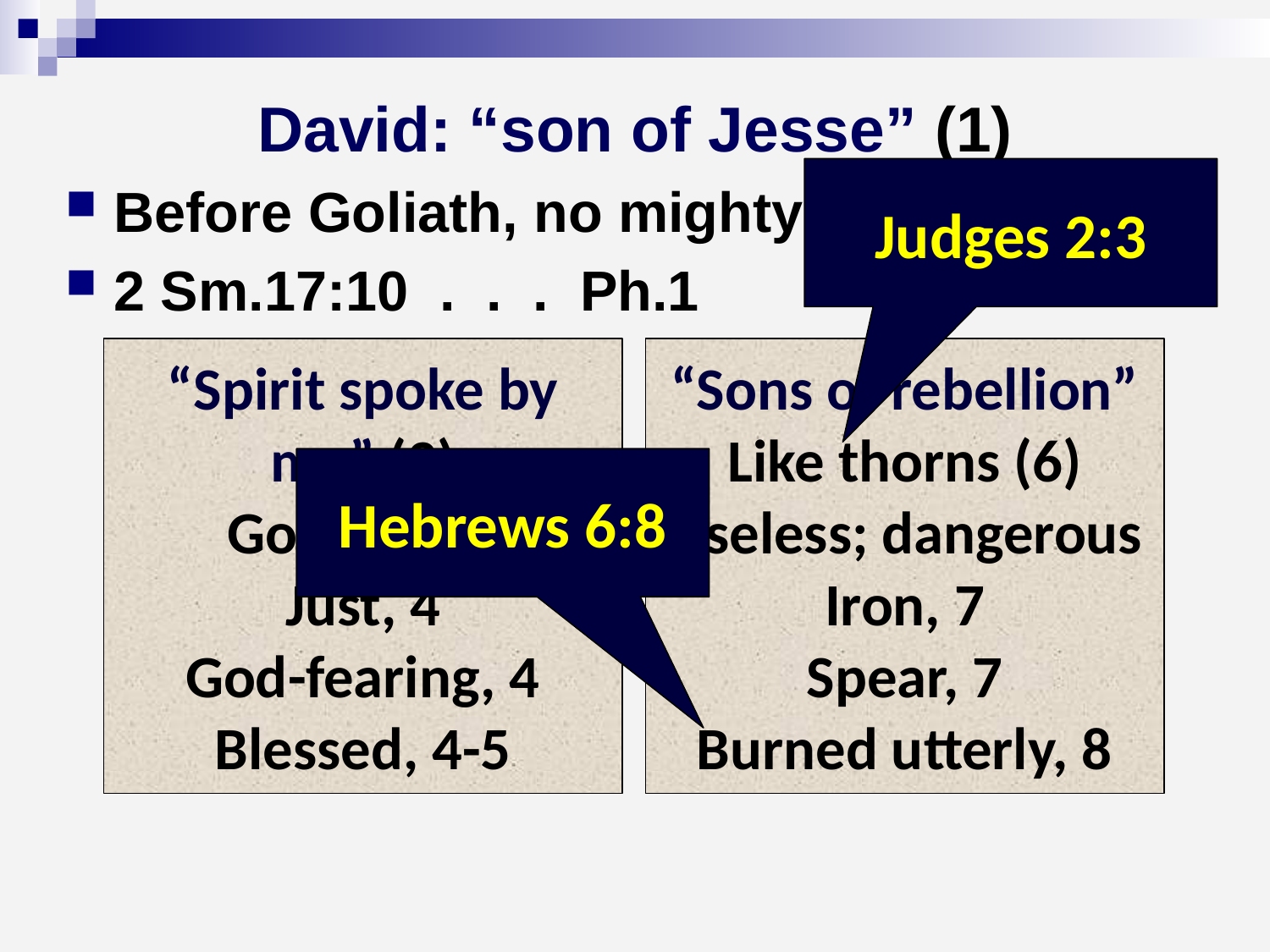

# David: “son of Jesse” (1)
Judges 2:3
Before Goliath, no mighty men in Israel
2 Sm.17:10  .  .  .  Ph.1

“Spirit spoke by me” (3)
God’s ruler
Just, 4
God-fearing, 4
Blessed, 4-5
“Sons of rebellion”
Like thorns (6)
Useless; dangerous
Iron, 7
Spear, 7
Burned utterly, 8
Hebrews 6:8